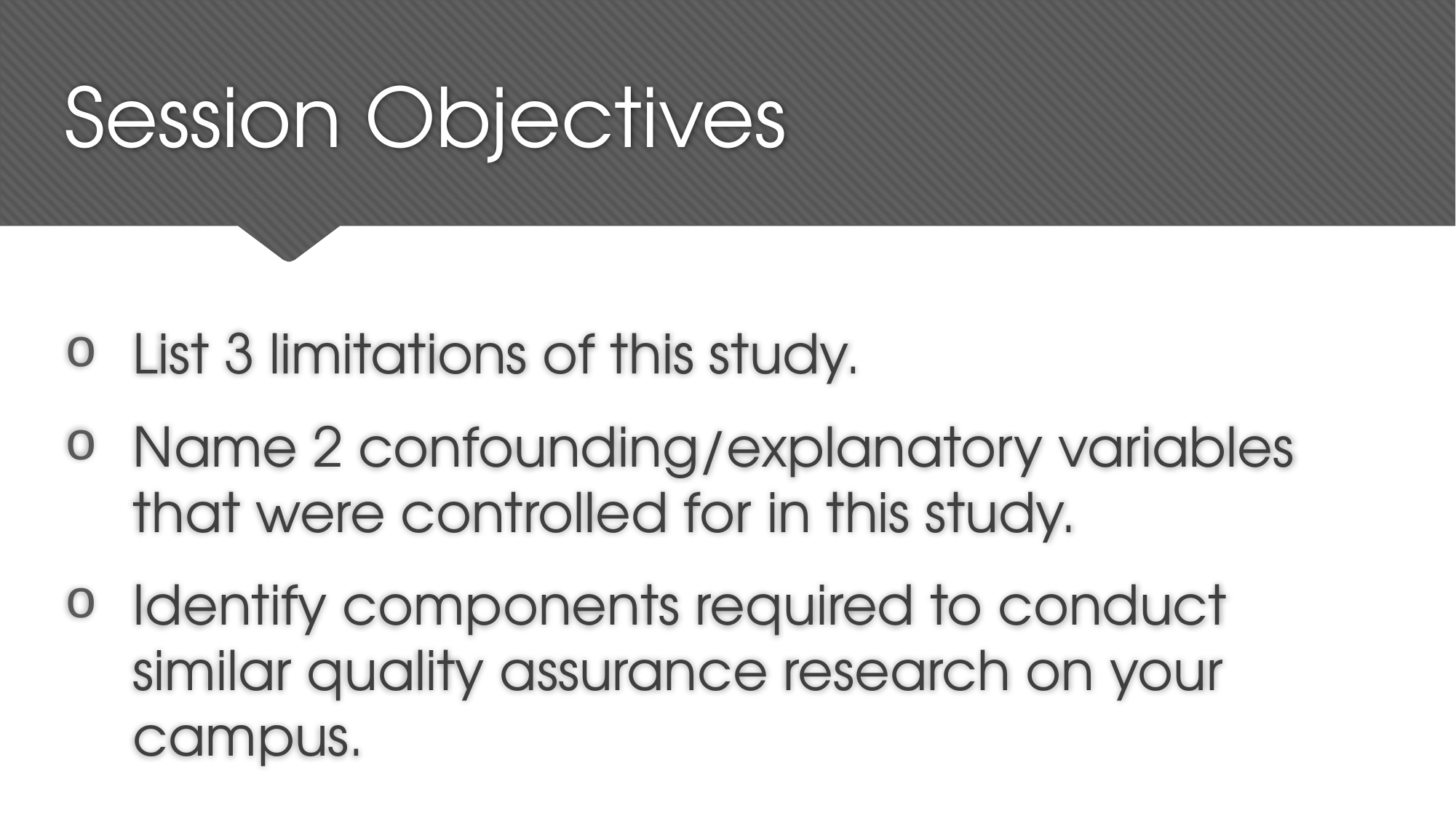

# Session Objectives
List 3 limitations of this study.
Name 2 confounding/explanatory variables that were controlled for in this study.
Identify components required to conduct similar quality assurance research on your campus.